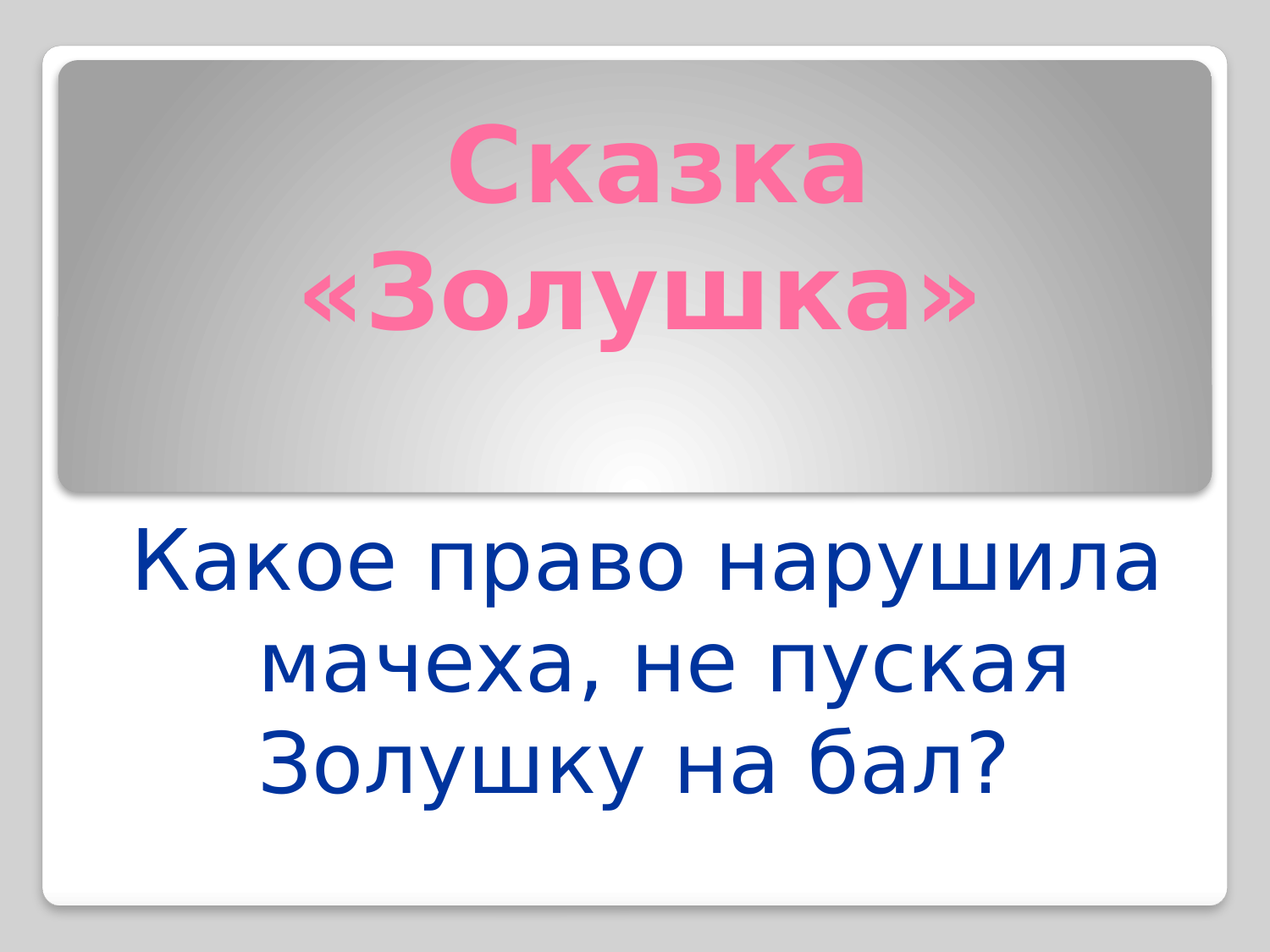

# Сказка «Золушка»
Какое право нарушила мачеха, не пуская Золушку на бал?